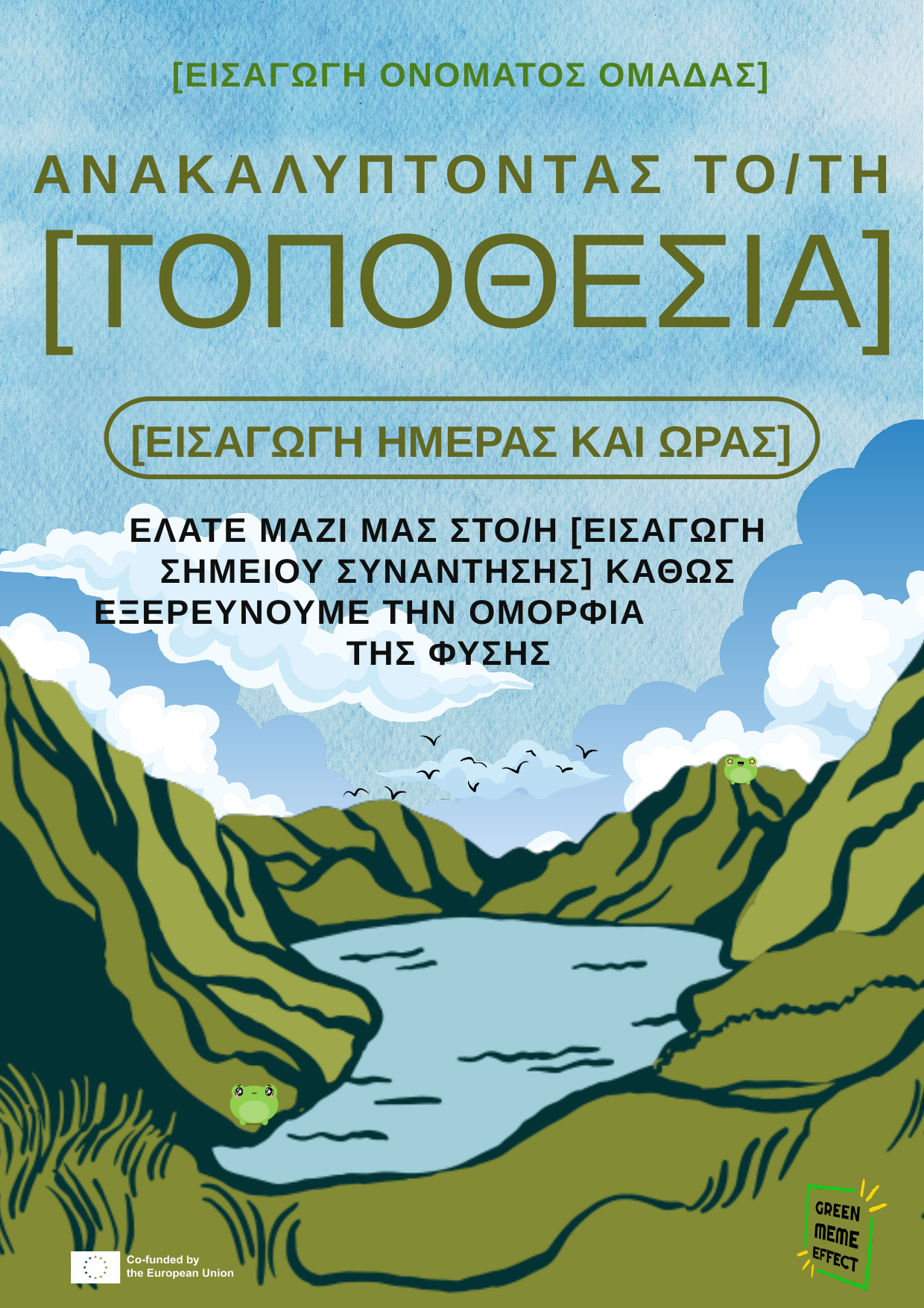

[ΕΙΣΑΓΩΓΗ ΟΝΟΜΑΤΟΣ ΟΜΑΔΑΣ]
ΑΝΑΚΑΛΥΠΤΟΝΤΑΣ ΤΟ/ΤΗ
[ΤΟΠΟΘΕΣΙΑ]

[ΕΙΣΑΓΩΓΗ ΗΜΕΡΑΣ ΚΑΙ ΩΡΑΣ]
ΕΛΑΤΕ ΜΑΖΙ ΜΑΣ ΣΤΟ/Η [ΕΙΣΑΓΩΓΗ ΣΗΜΕΙΟΥ ΣΥΝΑΝΤΗΣΗΣ] ΚΑΘΩΣ ΕΞΕΡΕΥΝΟΥΜΕ ΤΗΝ ΟΜΟΡΦΙΑ               ΤΗΣ ΦΥΣΗΣ